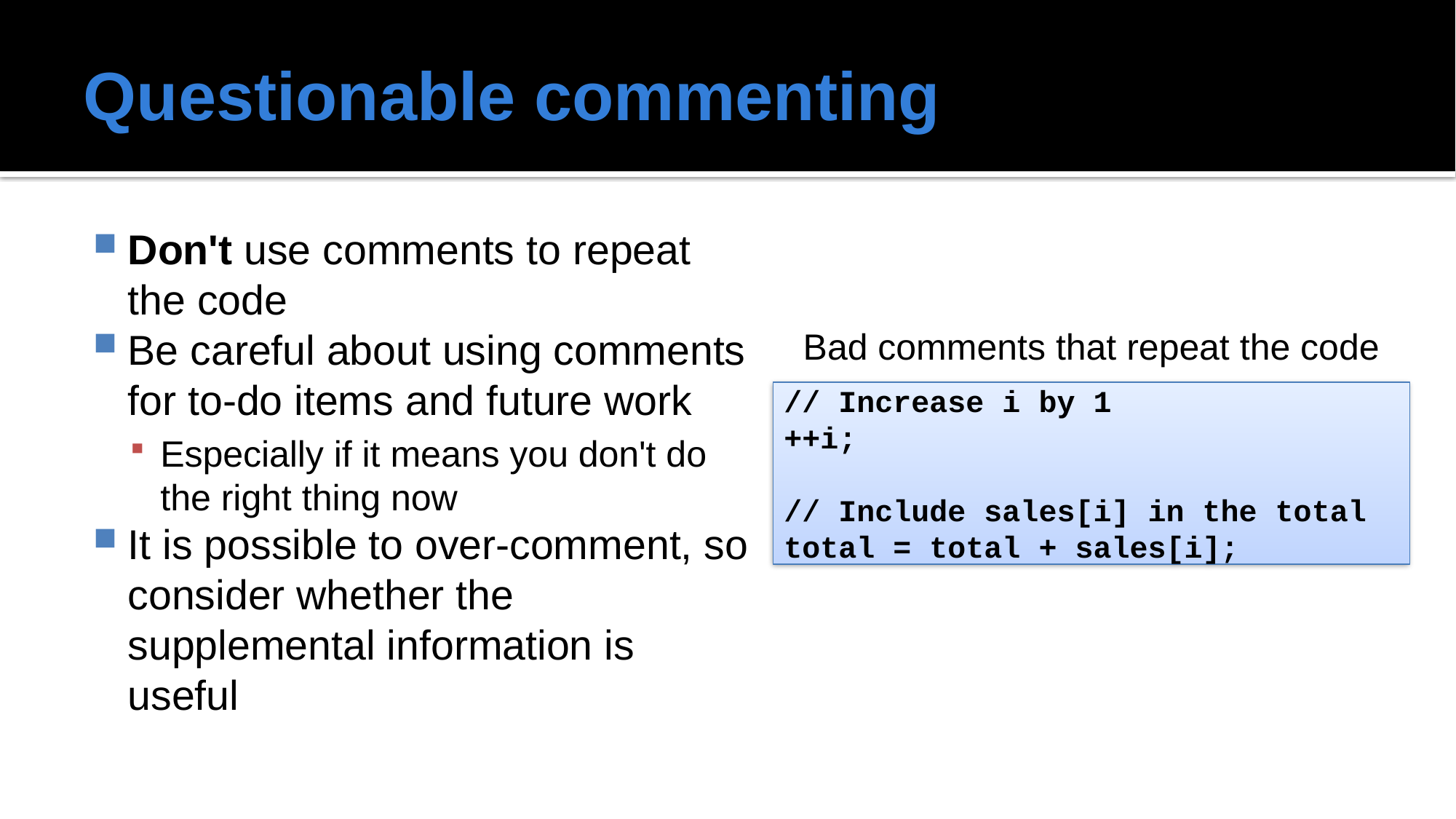

# Questionable commenting
Don't use comments to repeat the code
Be careful about using comments for to-do items and future work
Especially if it means you don't do the right thing now
It is possible to over-comment, so consider whether the supplemental information is useful
Bad comments that repeat the code
// Increase i by 1
++i;

// Include sales[i] in the total
total = total + sales[i];